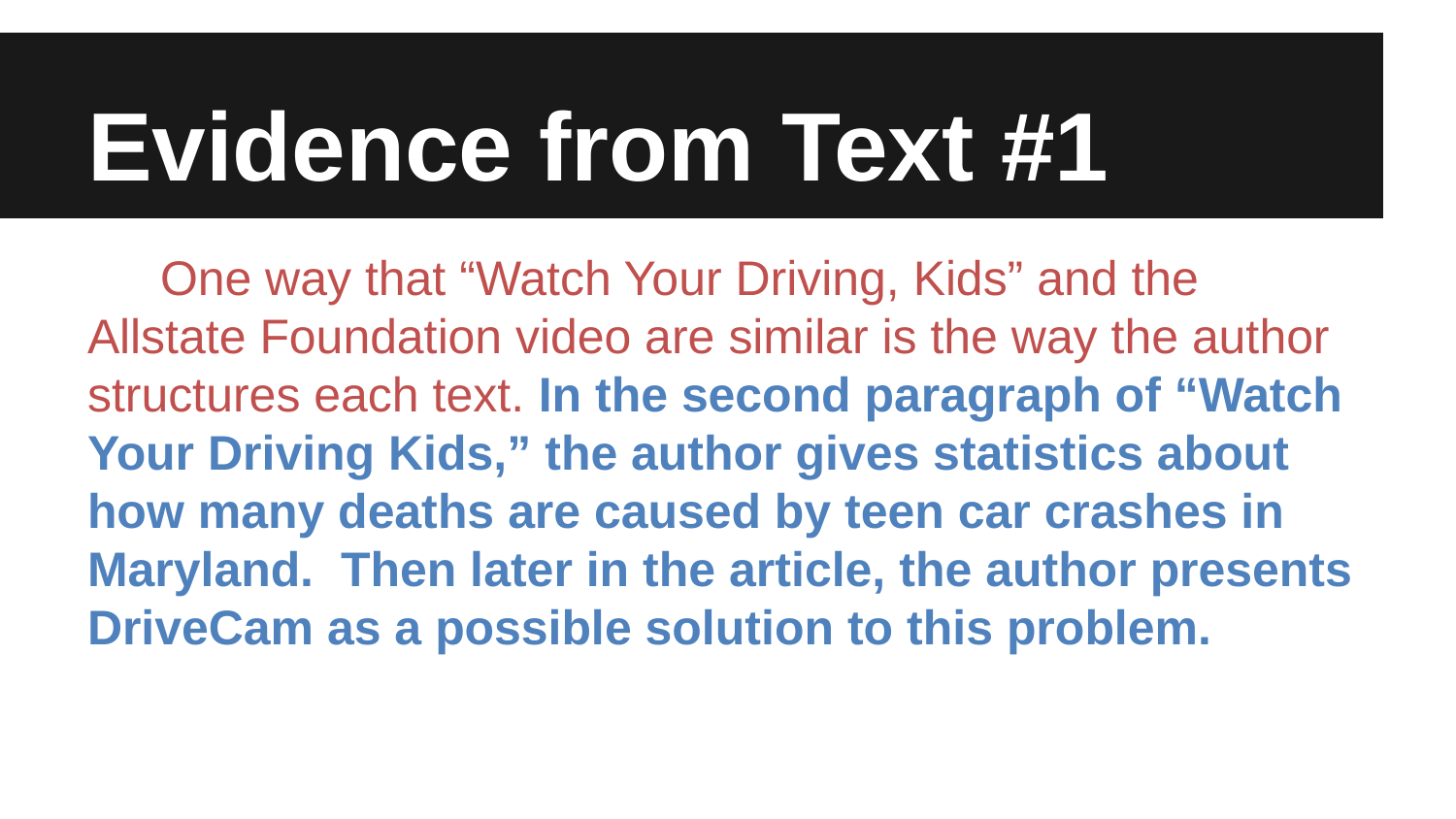

# Evidence from Text #1
One way that “Watch Your Driving, Kids” and the Allstate Foundation video are similar is the way the author structures each text. In the second paragraph of “Watch Your Driving Kids,” the author gives statistics about how many deaths are caused by teen car crashes in Maryland.  Then later in the article, the author presents DriveCam as a possible solution to this problem.